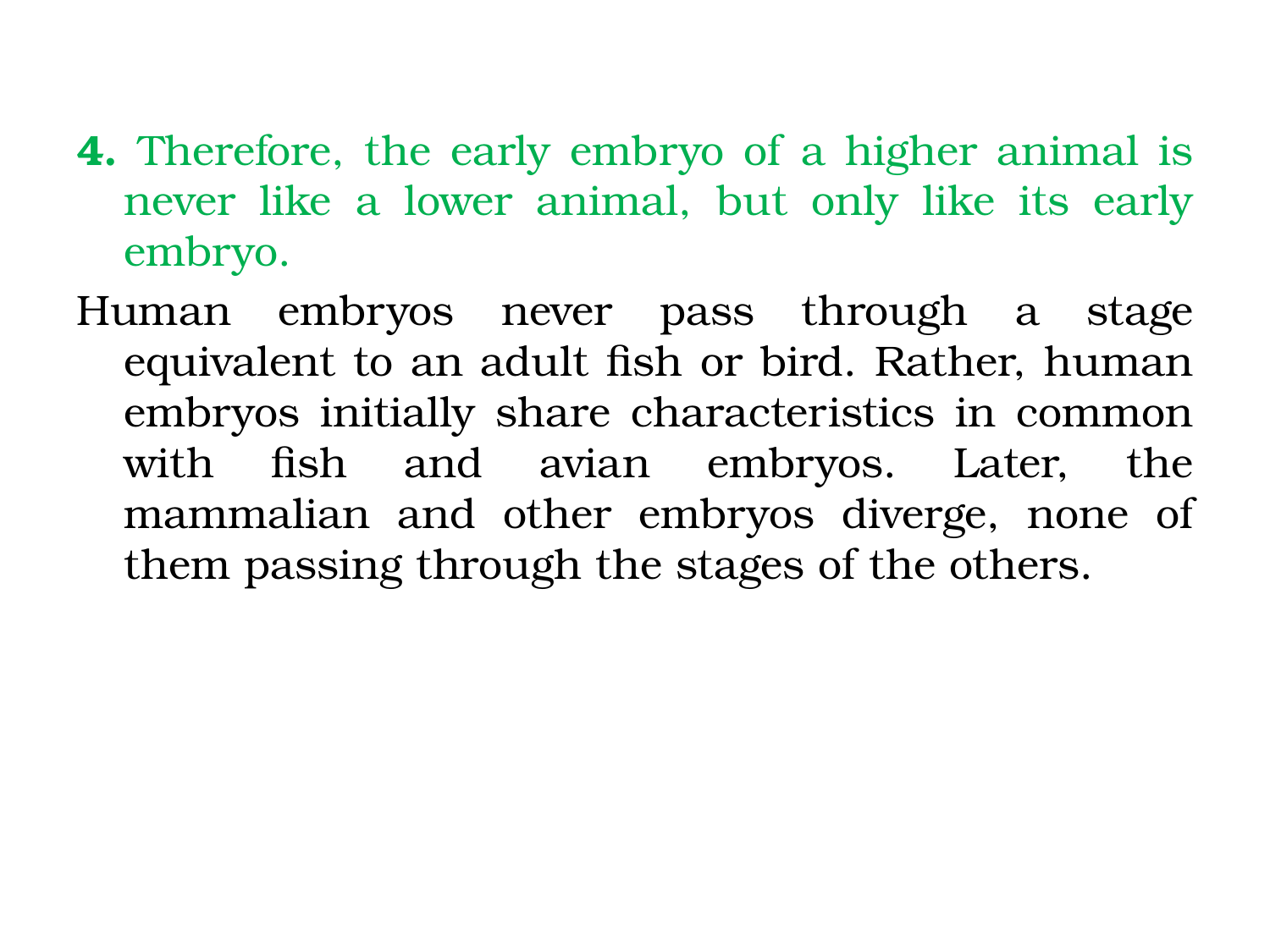

4. Therefore, the early embryo of a higher animal is never like a lower animal, but only like its early embryo.
Human embryos never pass through a stage equivalent to an adult fish or bird. Rather, human embryos initially share characteristics in common with fish and avian embryos. Later, the mammalian and other embryos diverge, none of them passing through the stages of the others.